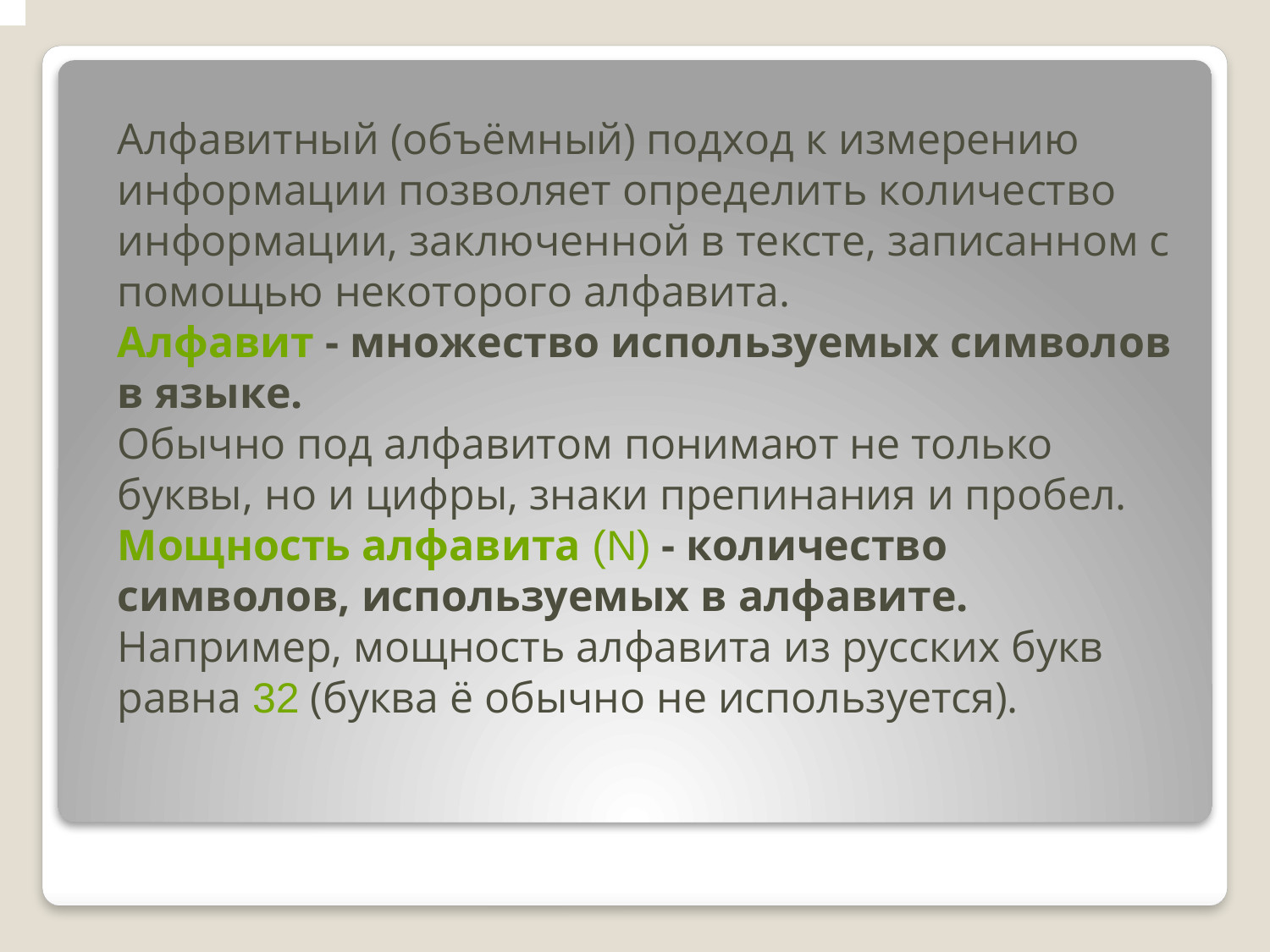

Алфавитный (объёмный) подход к измерению информации позволяет определить количество информации, заключенной в тексте, записанном с помощью некоторого алфавита.
Алфавит - множество используемых символов в языке.
Обычно под алфавитом понимают не только буквы, но и цифры, знаки препинания и пробел.
Мощность алфавита (N) - количество символов, используемых в алфавите.
Например, мощность алфавита из русских букв равна 32 (буква ё обычно не используется).